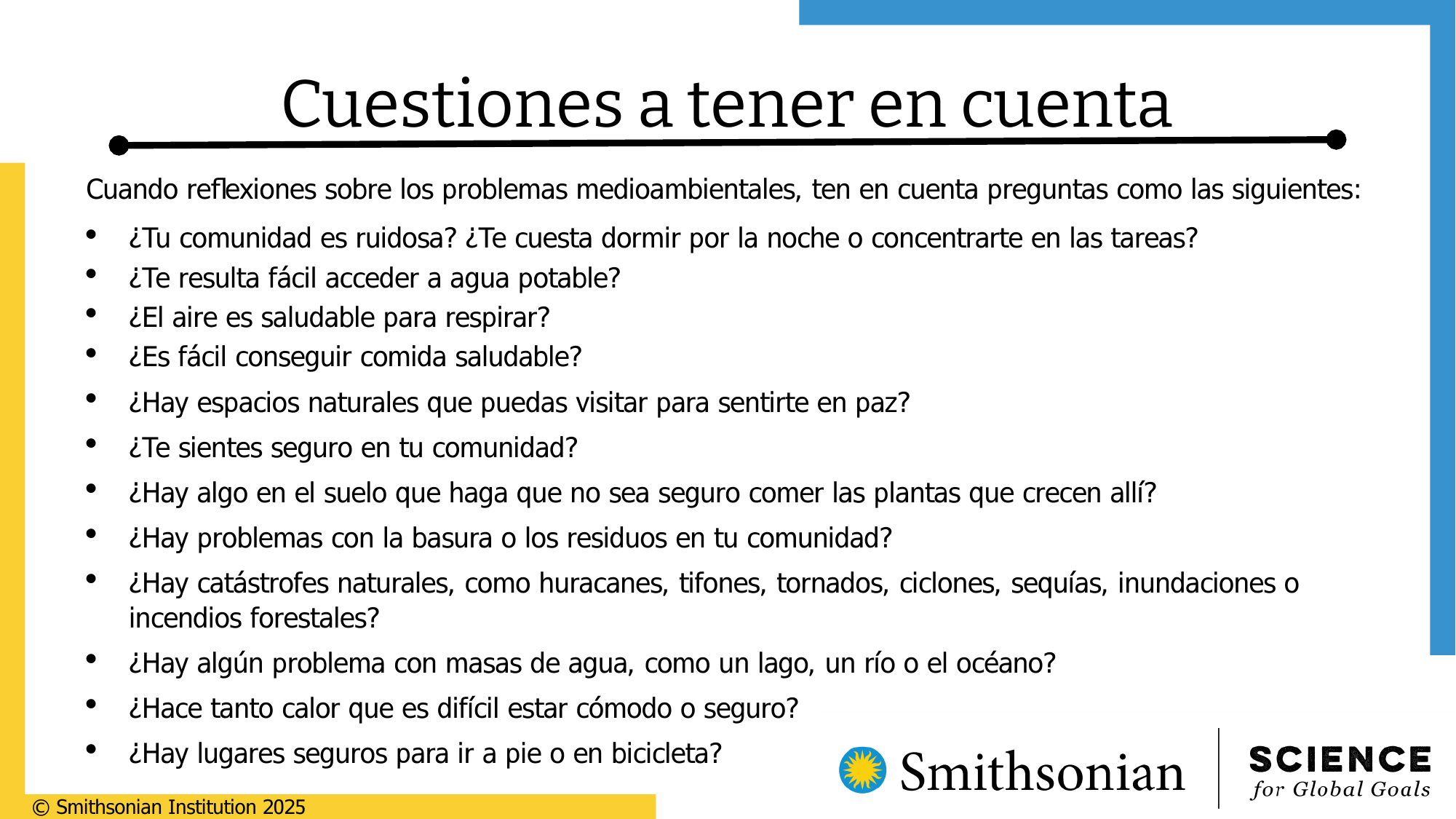

# Cuestiones a tener en cuenta
Cuando reflexiones sobre los problemas medioambientales, ten en cuenta preguntas como las siguientes:
¿Tu comunidad es ruidosa? ¿Te cuesta dormir por la noche o concentrarte en las tareas?
¿Te resulta fácil acceder a agua potable?
¿El aire es saludable para respirar?
¿Es fácil conseguir comida saludable?
¿Hay espacios naturales que puedas visitar para sentirte en paz?
¿Te sientes seguro en tu comunidad?
¿Hay algo en el suelo que haga que no sea seguro comer las plantas que crecen allí?
¿Hay problemas con la basura o los residuos en tu comunidad?
¿Hay catástrofes naturales, como huracanes, tifones, tornados, ciclones, sequías, inundaciones o incendios forestales?
¿Hay algún problema con masas de agua, como un lago, un río o el océano?
¿Hace tanto calor que es difícil estar cómodo o seguro?
¿Hay lugares seguros para ir a pie o en bicicleta?